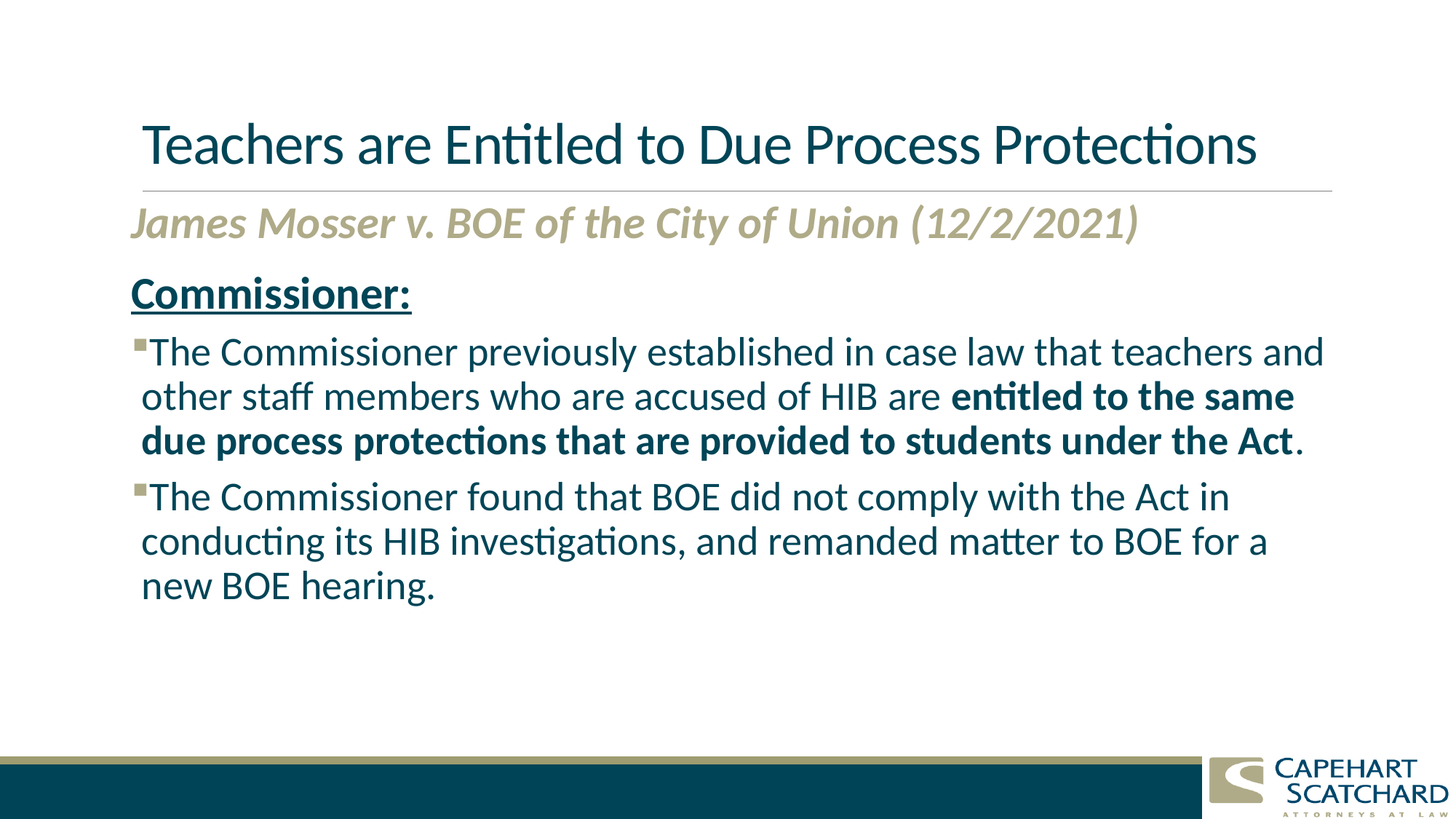

# Teachers are Entitled to Due Process Protections
James Mosser v. BOE of the City of Union (12/2/2021)
Commissioner:
The Commissioner previously established in case law that teachers and other staff members who are accused of HIB are entitled to the same due process protections that are provided to students under the Act.
The Commissioner found that BOE did not comply with the Act in conducting its HIB investigations, and remanded matter to BOE for a new BOE hearing.